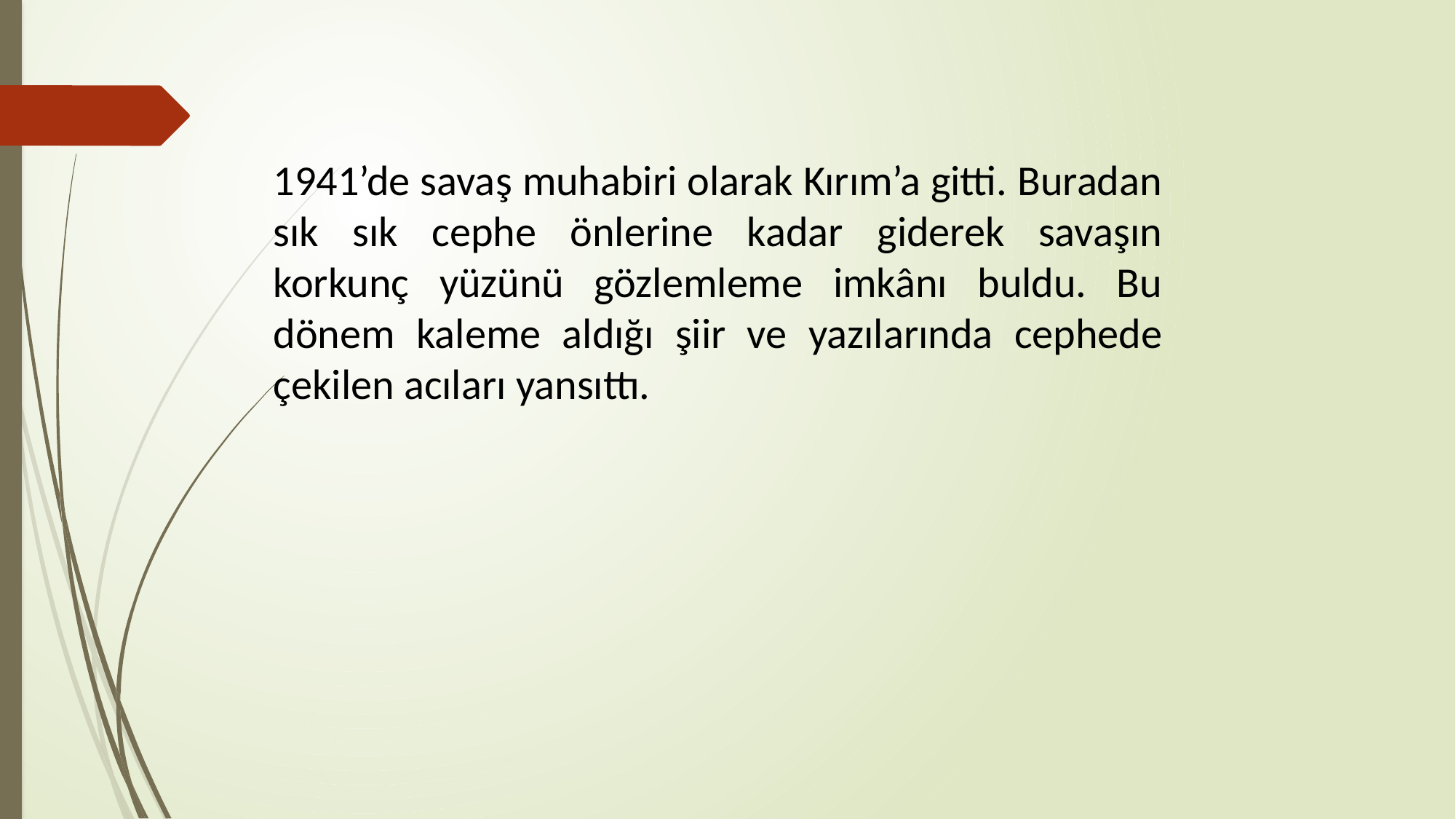

1941’de savaş muhabiri olarak Kırım’a gitti. Buradan sık sık cephe önlerine kadar giderek savaşın korkunç yüzünü gözlemleme imkânı buldu. Bu dönem kaleme aldığı şiir ve yazılarında cephede çekilen acıları yansıttı.